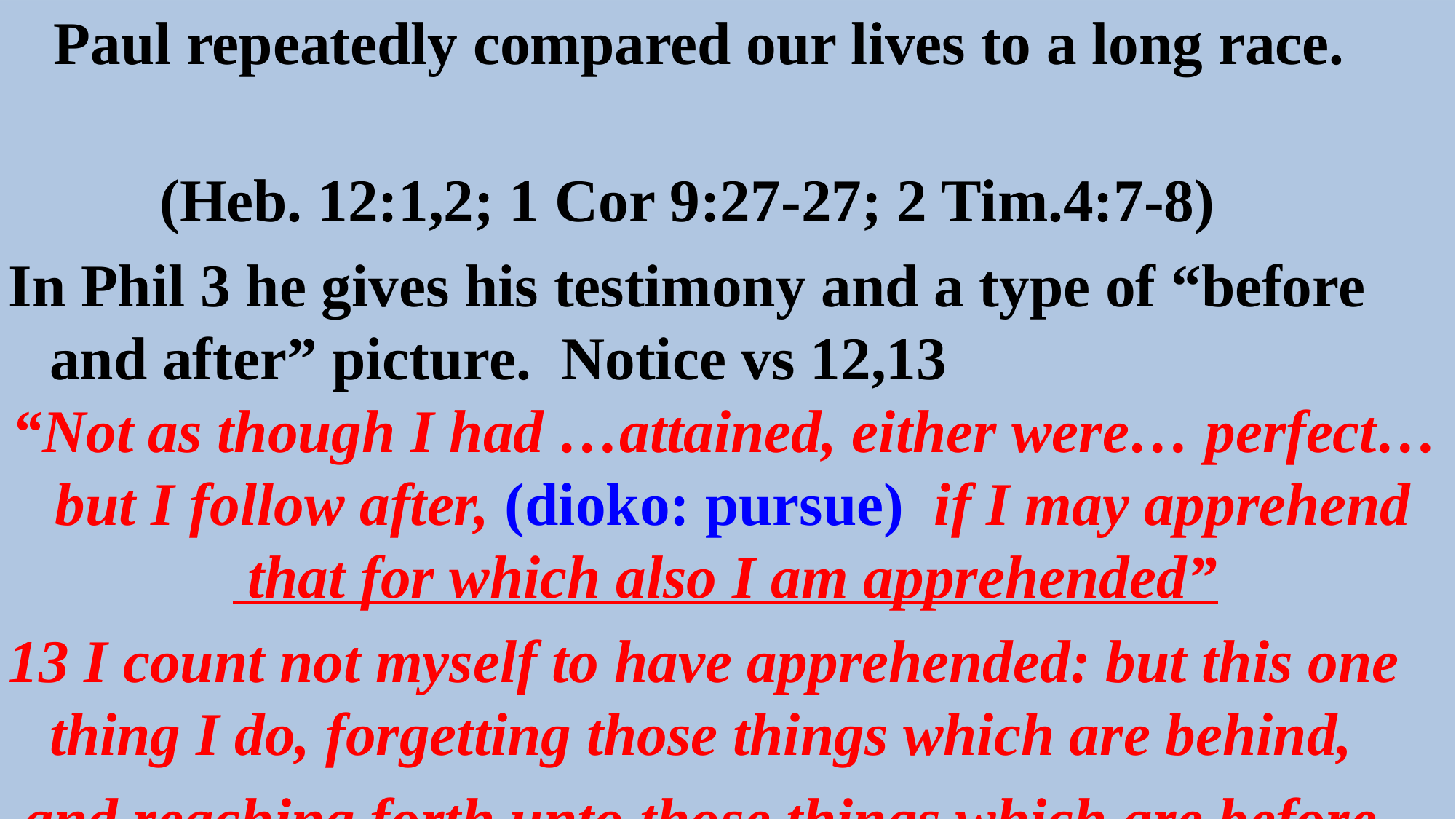

Paul repeatedly compared our lives to a long race.
          (Heb. 12:1,2; 1 Cor 9:27-27; 2 Tim.4:7-8)
In Phil 3 he gives his testimony and a type of “before and after” picture.  Notice vs 12,13
“Not as though I had …attained, either were… perfect…
 but I follow after, (dioko: pursue)  if I may apprehend
 that for which also I am apprehended”
13 I count not myself to have apprehended: but this one thing I do, forgetting those things which are behind,
 and reaching forth unto those things which are before,